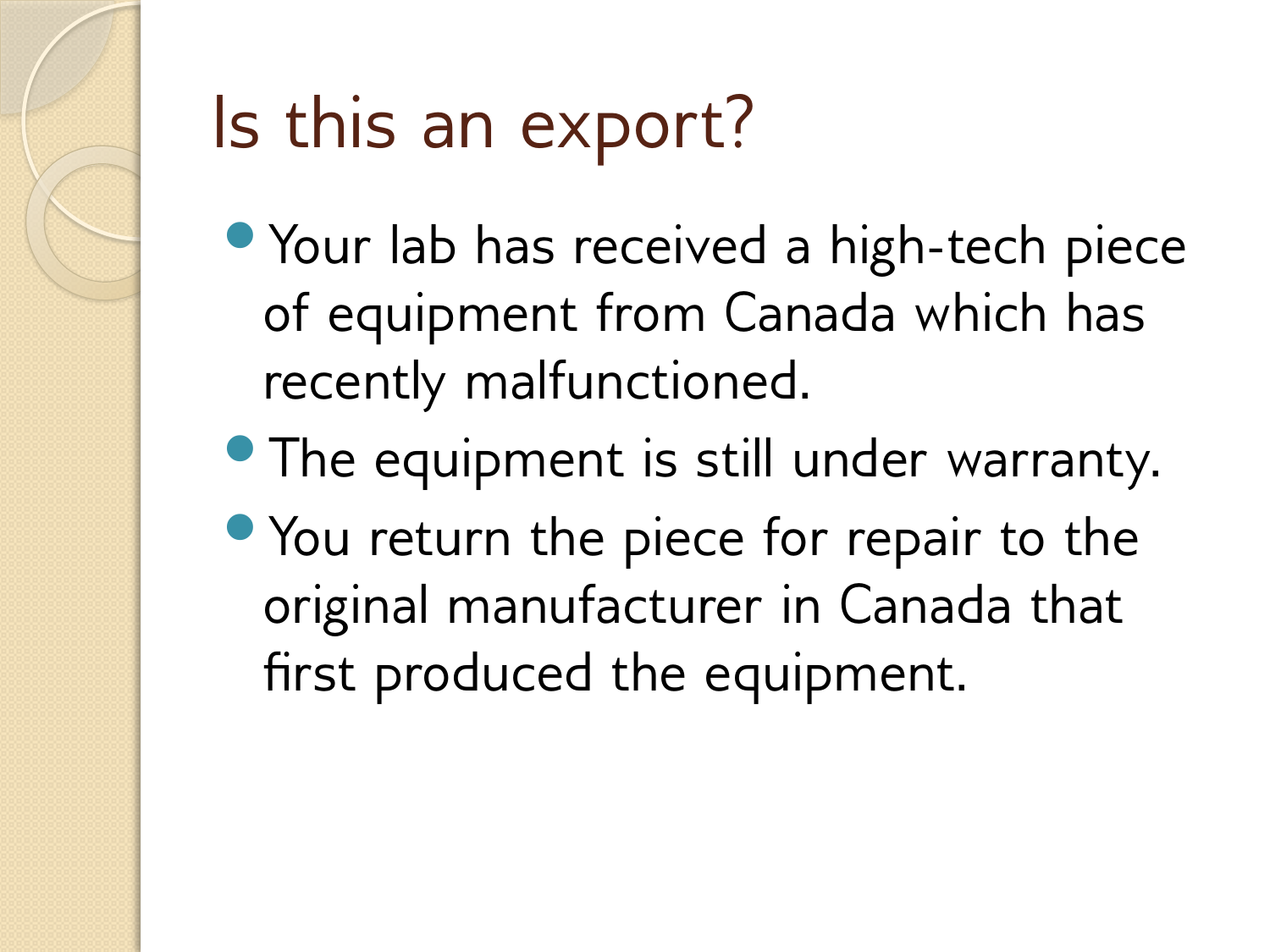

# Is this an export?
Your lab has received a high-tech piece of equipment from Canada which has recently malfunctioned.
The equipment is still under warranty.
You return the piece for repair to the original manufacturer in Canada that first produced the equipment.